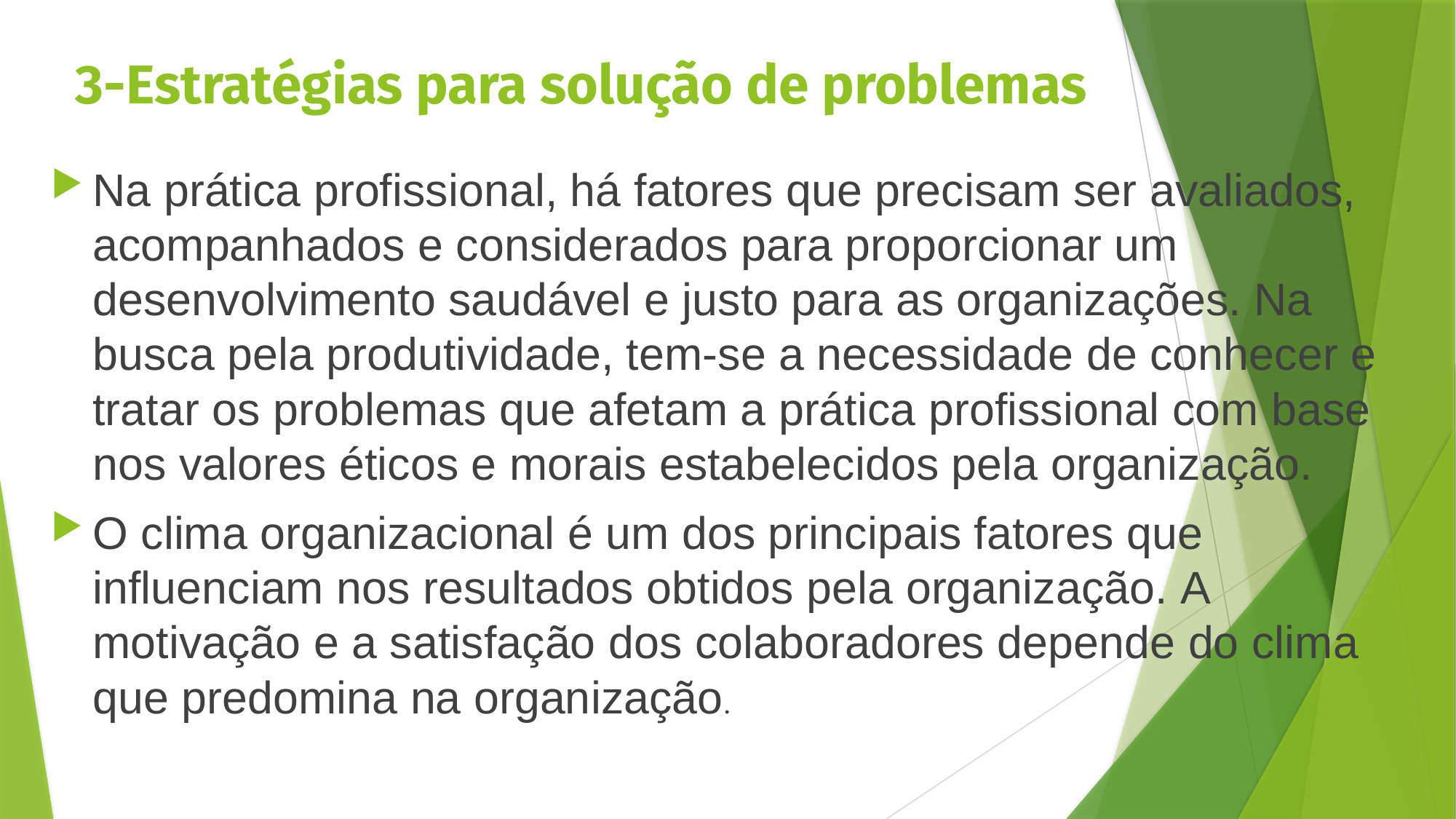

# 3-Estratégias para solução de problemas
Na prática profissional, há fatores que precisam ser avaliados, acompanhados e considerados para proporcionar um desenvolvimento saudável e justo para as organizações. Na busca pela produtividade, tem-se a necessidade de conhecer e tratar os problemas que afetam a prática profissional com base nos valores éticos e morais estabelecidos pela organização.
O clima organizacional é um dos principais fatores que influenciam nos resultados obtidos pela organização. A motivação e a satisfação dos colaboradores depende do clima que predomina na organização.